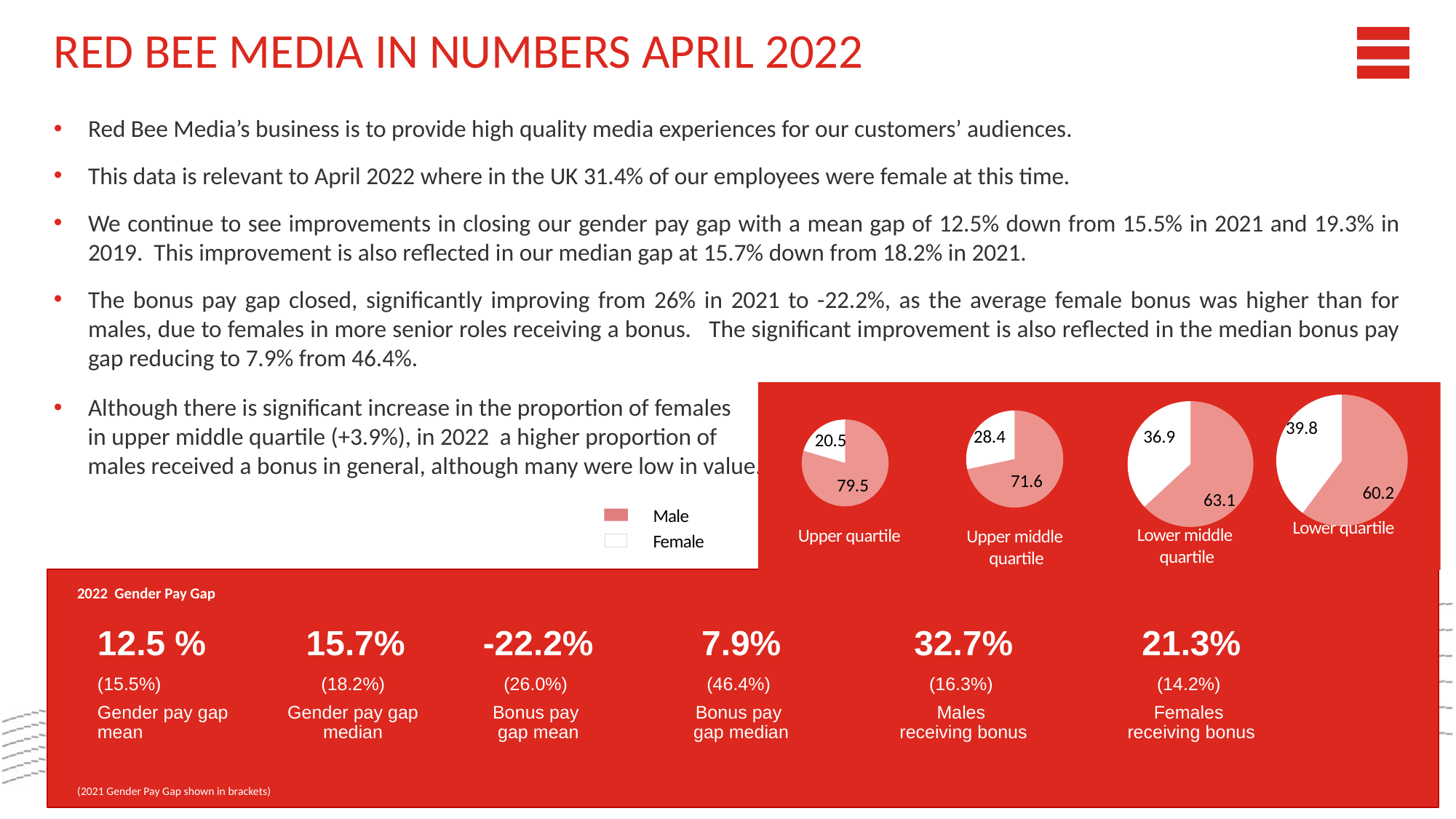

# RED BEE MEDIA IN NUMBERS APRIL 2022
Red Bee Media’s business is to provide high quality media experiences for our customers’ audiences.
This data is relevant to April 2022 where in the UK 31.4% of our employees were female at this time.
We continue to see improvements in closing our gender pay gap with a mean gap of 12.5% down from 15.5% in 2021 and 19.3% in 2019.  This improvement is also reflected in our median gap at 15.7% down from 18.2% in 2021.
The bonus pay gap closed, significantly improving from 26% in 2021 to -22.2%, as the average female bonus was higher than for males, due to females in more senior roles receiving a bonus.   The significant improvement is also reflected in the median bonus pay gap reducing to 7.9% from 46.4%.
Although there is significant increase in the proportion of females
 	in upper middle quartile (+3.9%), in 2022  a higher proportion of
	males received a bonus in general, although many were low in value.

### Chart

| Category | Sales |
|---|---|
| men | 60.2 |
| women | 39.8 |

### Chart

| Category | Sales |
|---|---|
| men | 63.1 |
| women | 36.9 |

### Chart

| Category | Sales |
|---|---|
| men | 71.6 |
| women | 28.4 |

### Chart

| Category | Sales |
|---|---|
| men | 79.5 |
| women | 20.5 |
Male

Lower quartile
Lower middle
quartile
Upper quartile
Upper middle
quartile
Female

2022  Gender Pay Gap
| 12.5 % | 15.7% | -22.2% | 7.9% | 32.7% | 21.3% |
| --- | --- | --- | --- | --- | --- |
| (15.5%) | (18.2%) | (26.0%) | (46.4%) | (16.3%) | (14.2%) |
| Gender pay gap mean | Gender pay gap median | Bonus pay gap mean | Bonus pay gap median | Males receiving bonus | Females receiving bonus |

3
(2021 Gender Pay Gap shown in brackets)